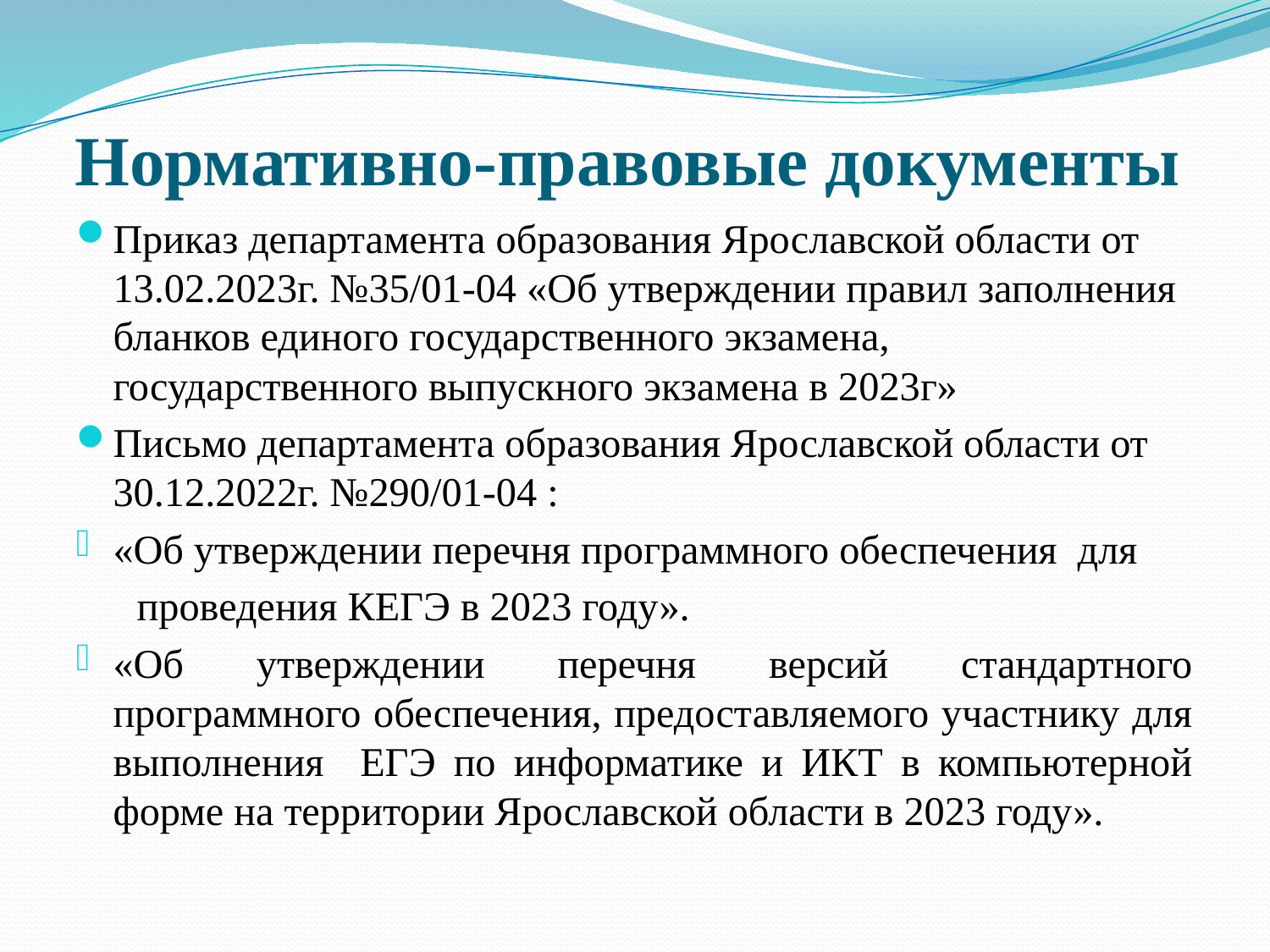

# Нормативно-правовые документы
Приказ департамента образования Ярославской области от 13.02.2023г. №35/01-04 «Об утверждении правил заполнения бланков единого государственного экзамена, государственного выпускного экзамена в 2023г»
Письмо департамента образования Ярославской области от 30.12.2022г. №290/01-04 :
«Об утверждении перечня программного обеспечения  для
      проведения КЕГЭ в 2023 году».
«Об утверждении перечня версий стандартного программного обеспечения, предоставляемого участнику для выполнения  ЕГЭ по информатике и ИКТ в компьютерной форме на территории Ярославской области в 2023 году».